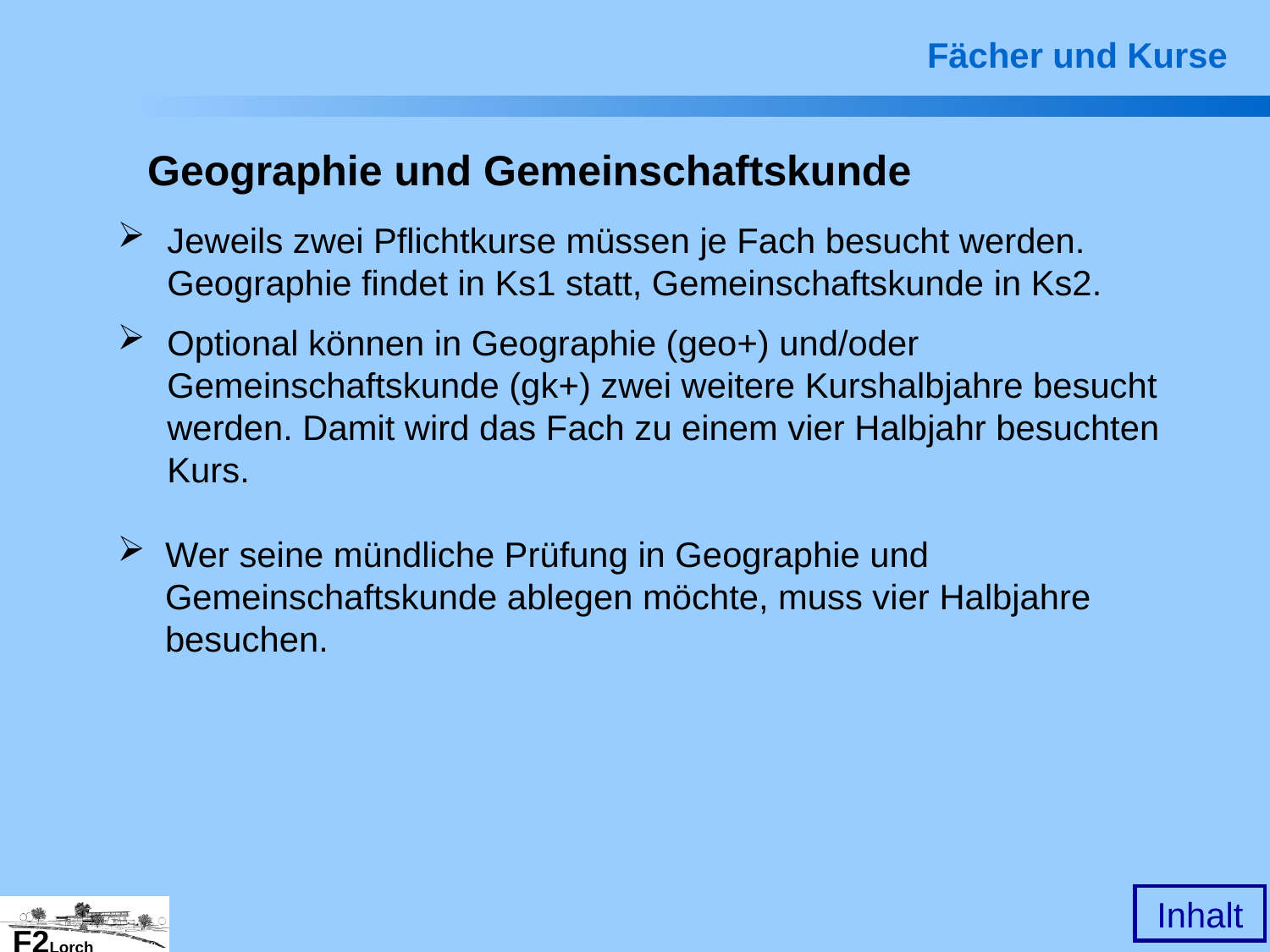

Fächer und Kurse
Geographie und Gemeinschaftskunde
Jeweils zwei Pflichtkurse müssen je Fach besucht werden. Geographie findet in Ks1 statt, Gemeinschaftskunde in Ks2.
Optional können in Geographie (geo+) und/oder Gemeinschaftskunde (gk+) zwei weitere Kurshalbjahre besucht werden. Damit wird das Fach zu einem vier Halbjahr besuchten Kurs.

Wer seine mündliche Prüfung in Geographie und Gemeinschaftskunde ablegen möchte, muss vier Halbjahre besuchen.